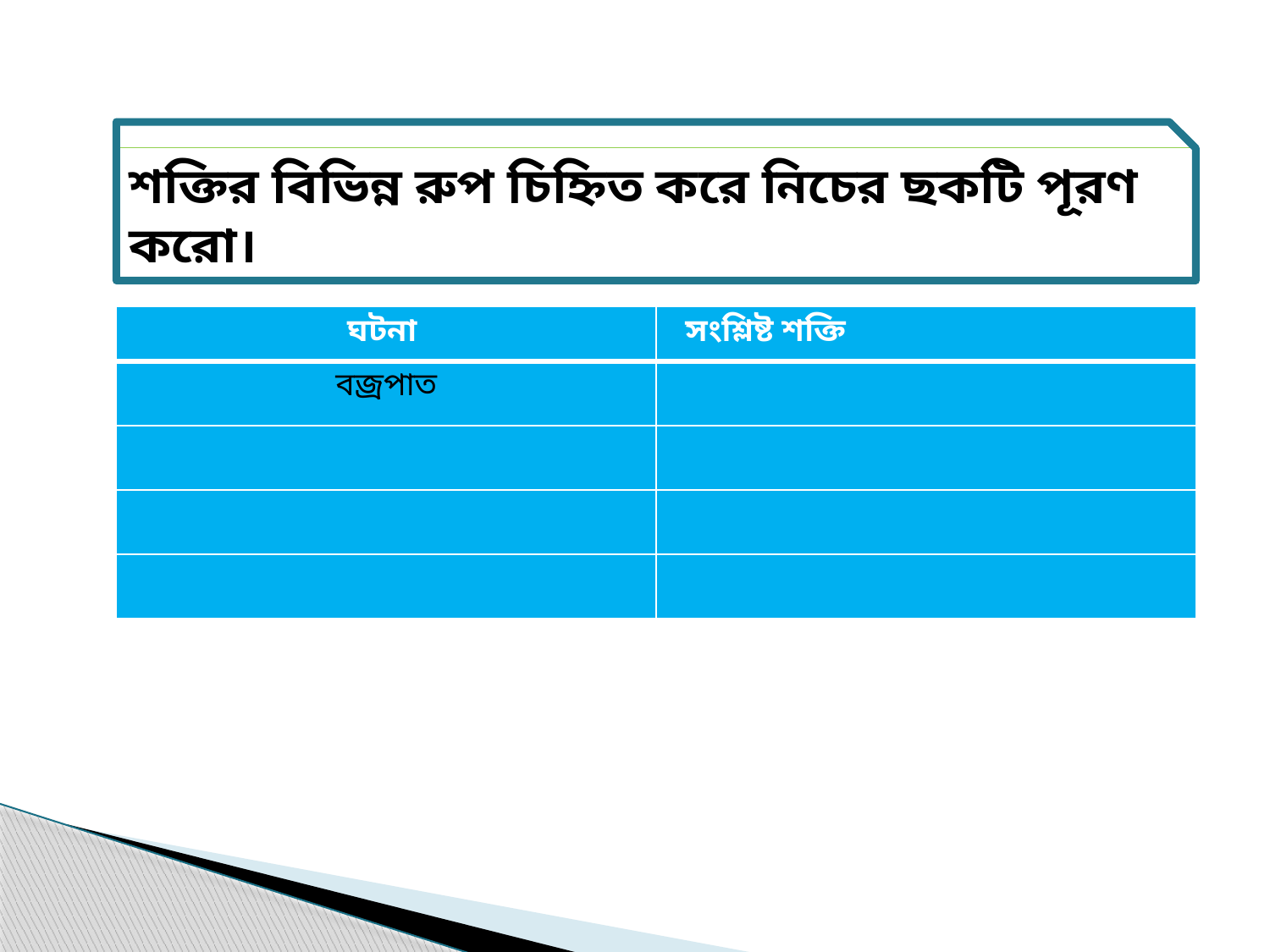

শক্তির বিভিন্ন রুপ চিহ্নিত করে নিচের ছকটি পূরণ করো।
| ঘটনা | সংশ্লিষ্ট শক্তি |
| --- | --- |
| বজ্রপাত |  |
|  |  |
|  |  |
|  |  |